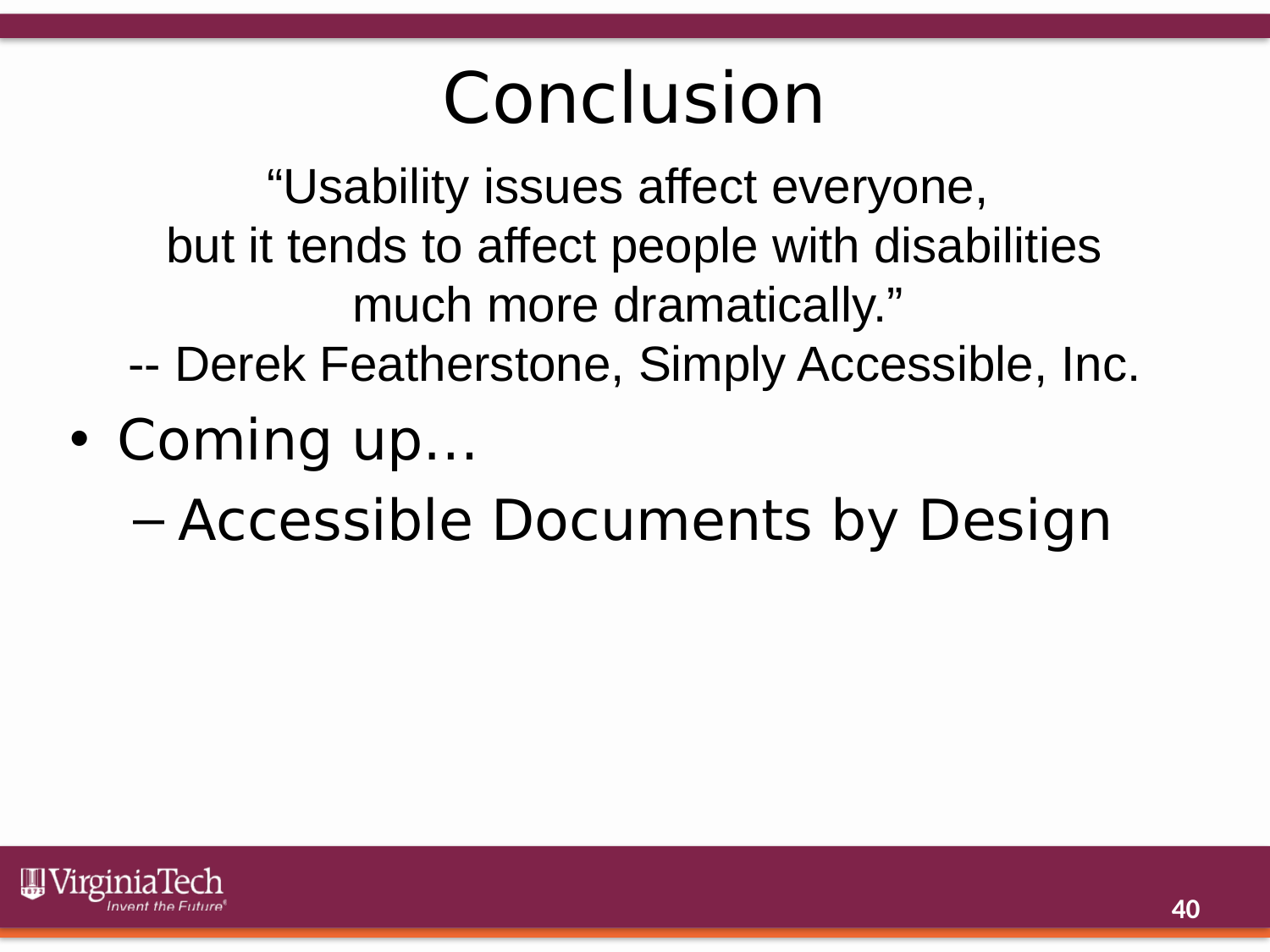

# Conclusion
“Usability issues affect everyone,
but it tends to affect people with disabilities
much more dramatically.”
-- Derek Featherstone, Simply Accessible, Inc.
Coming up…
Accessible Documents by Design
40